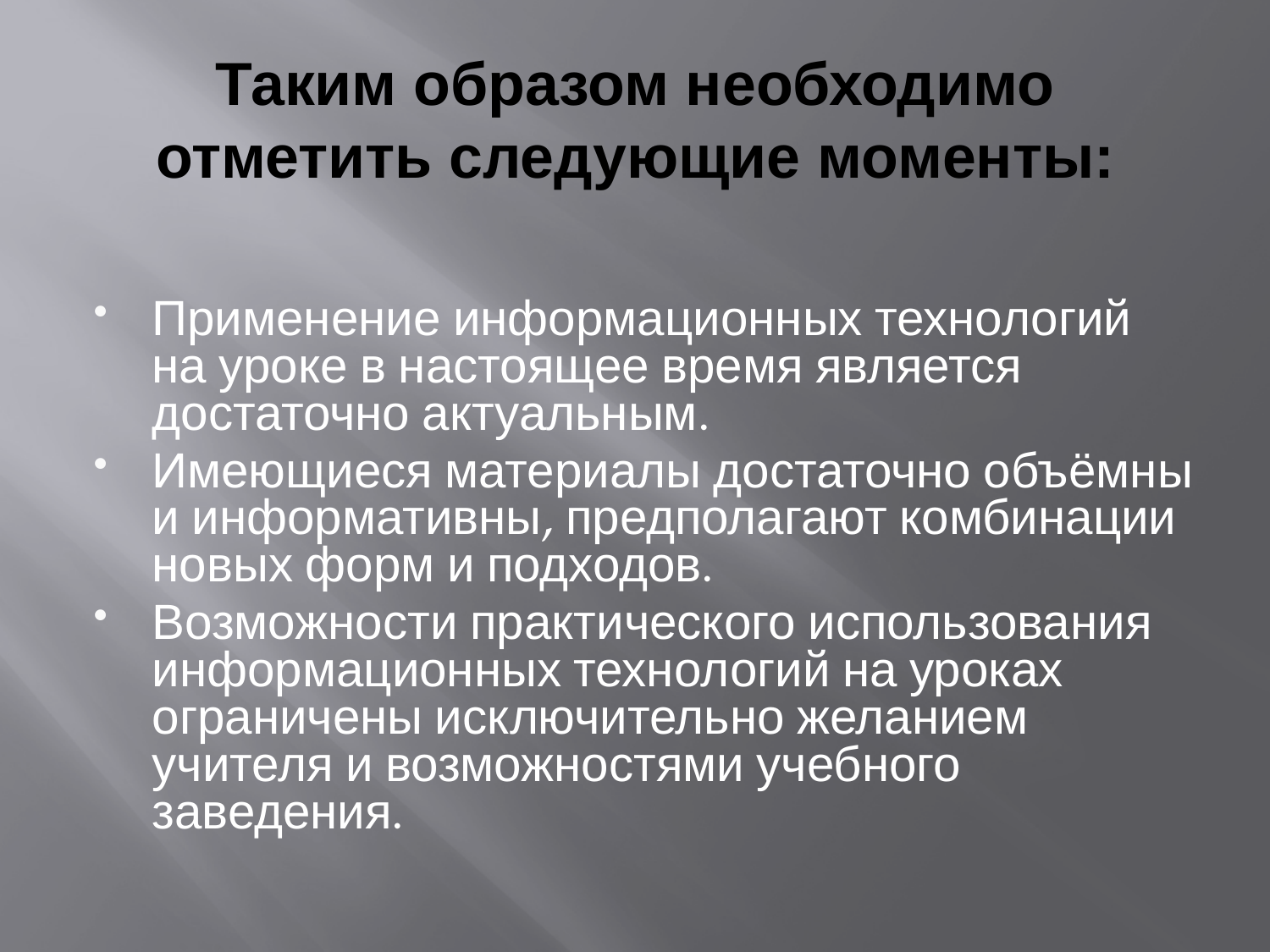

# Таким образом необходимо отметить следующие моменты:

Применение информационных технологий на уроке в настоящее время является достаточно актуальным.
Имеющиеся материалы достаточно объёмны и информативны, предполагают комбинации новых форм и подходов.
Возможности практического использования информационных технологий на уроках ограничены исключительно желанием учителя и возможностями учебного заведения.